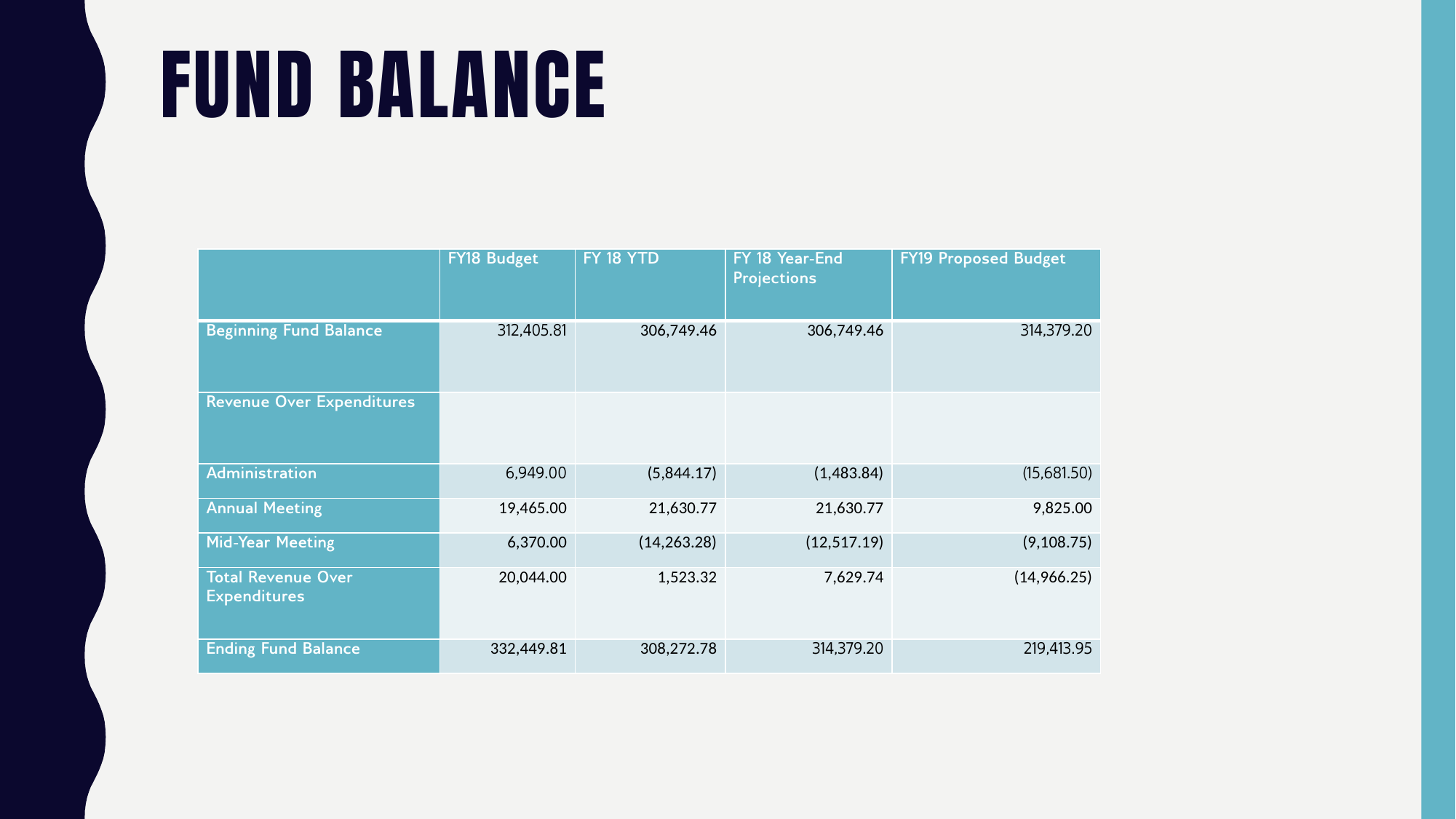

# Fund Balance
|  | FY18 Budget | FY 18 YTD | FY 18 Year-End Projections | FY19 Proposed Budget |
| --- | --- | --- | --- | --- |
| Beginning Fund Balance | 312,405.81 | 306,749.46 | 306,749.46 | 314,379.20 |
| Revenue Over Expenditures |  |  |  |  |
| Administration | 6,949.00 | (5,844.17) | (1,483.84) | (15,681.50) |
| Annual Meeting | 19,465.00 | 21,630.77 | 21,630.77 | 9,825.00 |
| Mid-Year Meeting | 6,370.00 | (14,263.28) | (12,517.19) | (9,108.75) |
| Total Revenue Over Expenditures | 20,044.00 | 1,523.32 | 7,629.74 | (14,966.25) |
| Ending Fund Balance | 332,449.81 | 308,272.78 | 314,379.20 | 219,413.95 |